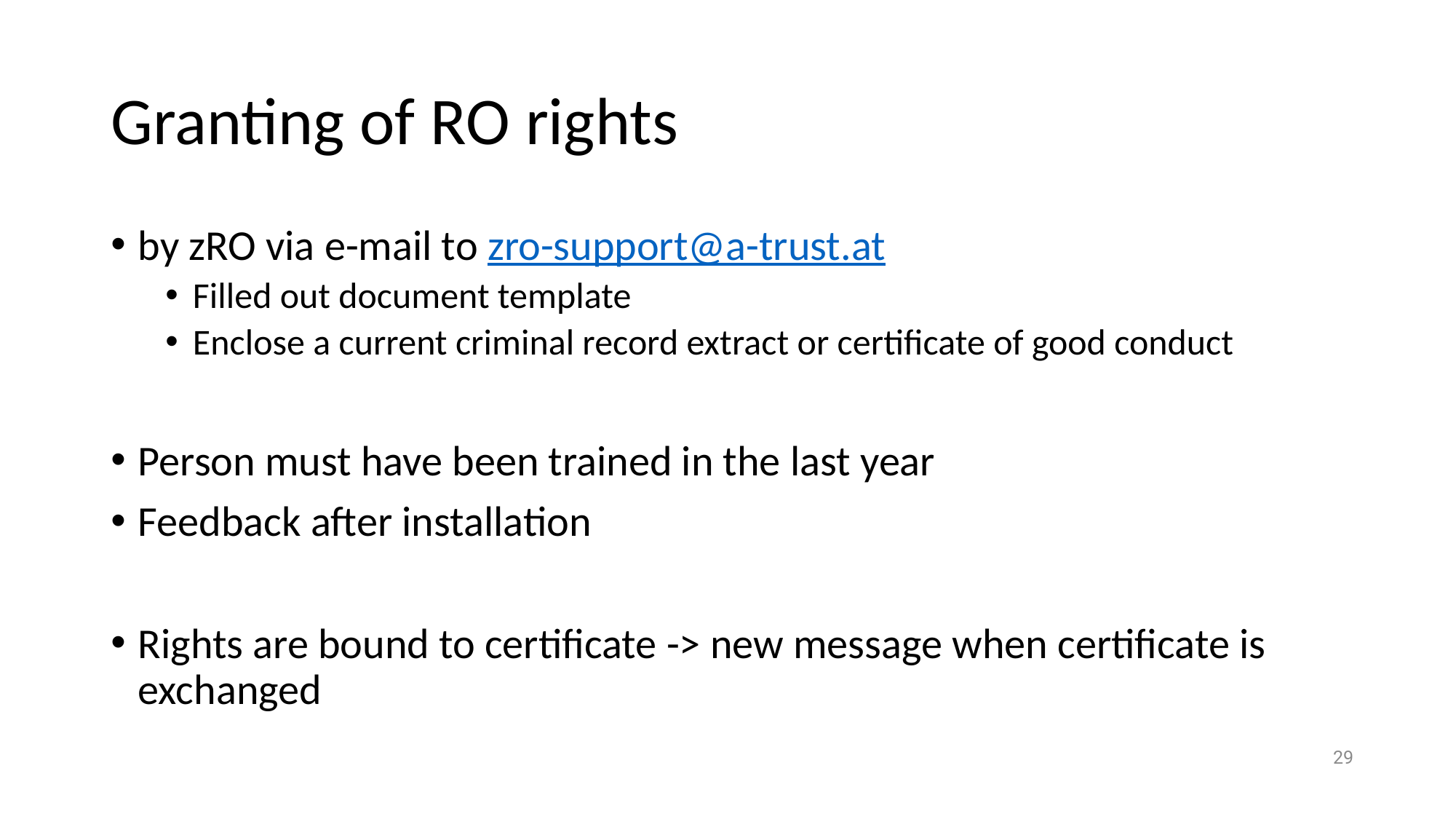

# Granting of RO rights
by zRO via e-mail to zro-support@a-trust.at
Filled out document template
Enclose a current criminal record extract or certificate of good conduct

Person must have been trained in the last year
Feedback after installation

Rights are bound to certificate -> new message when certificate is exchanged
29